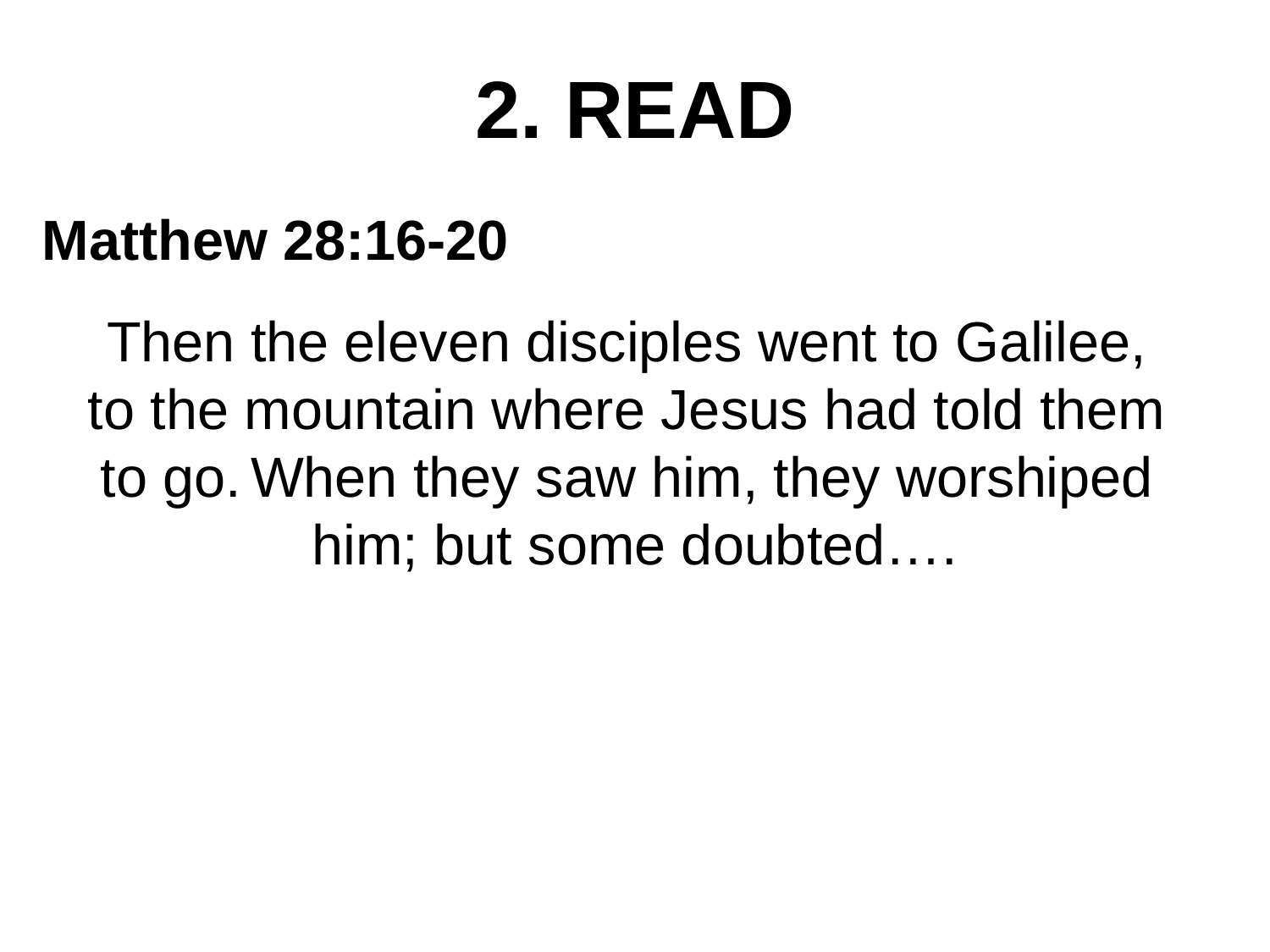

2. READ
Matthew 28:16-20

Then the eleven disciples went to Galilee,
to the mountain where Jesus had told them
to go. When they saw him, they worshiped
him; but some doubted….